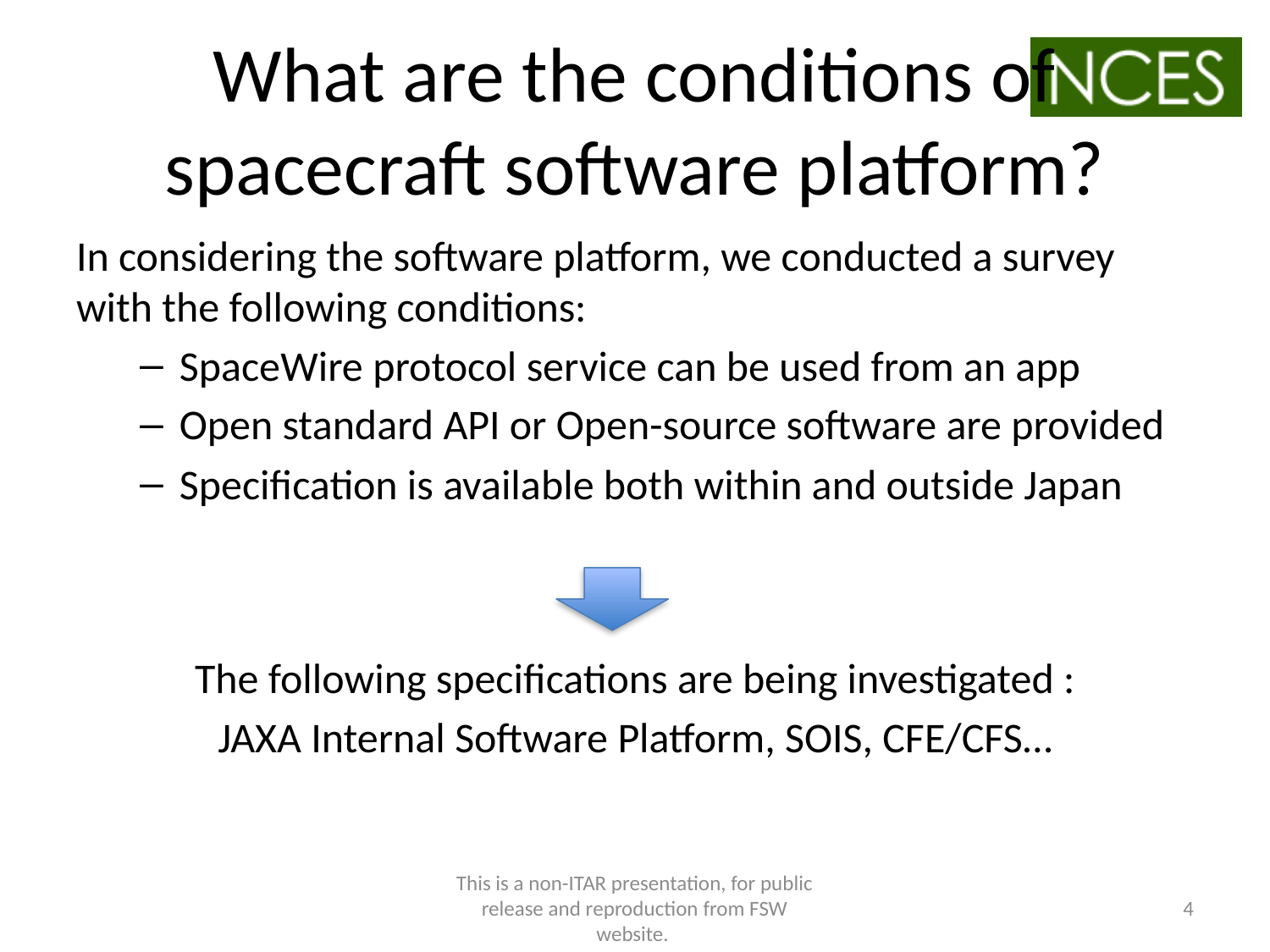

# What are the conditions of spacecraft software platform?
In considering the software platform, we conducted a survey with the following conditions:
SpaceWire protocol service can be used from an app
Open standard API or Open-source software are provided
Specification is available both within and outside Japan

The following specifications are being investigated :
JAXA Internal Software Platform, SOIS, CFE/CFS…

This is a non-ITAR presentation, for public release and reproduction from FSW website.
4